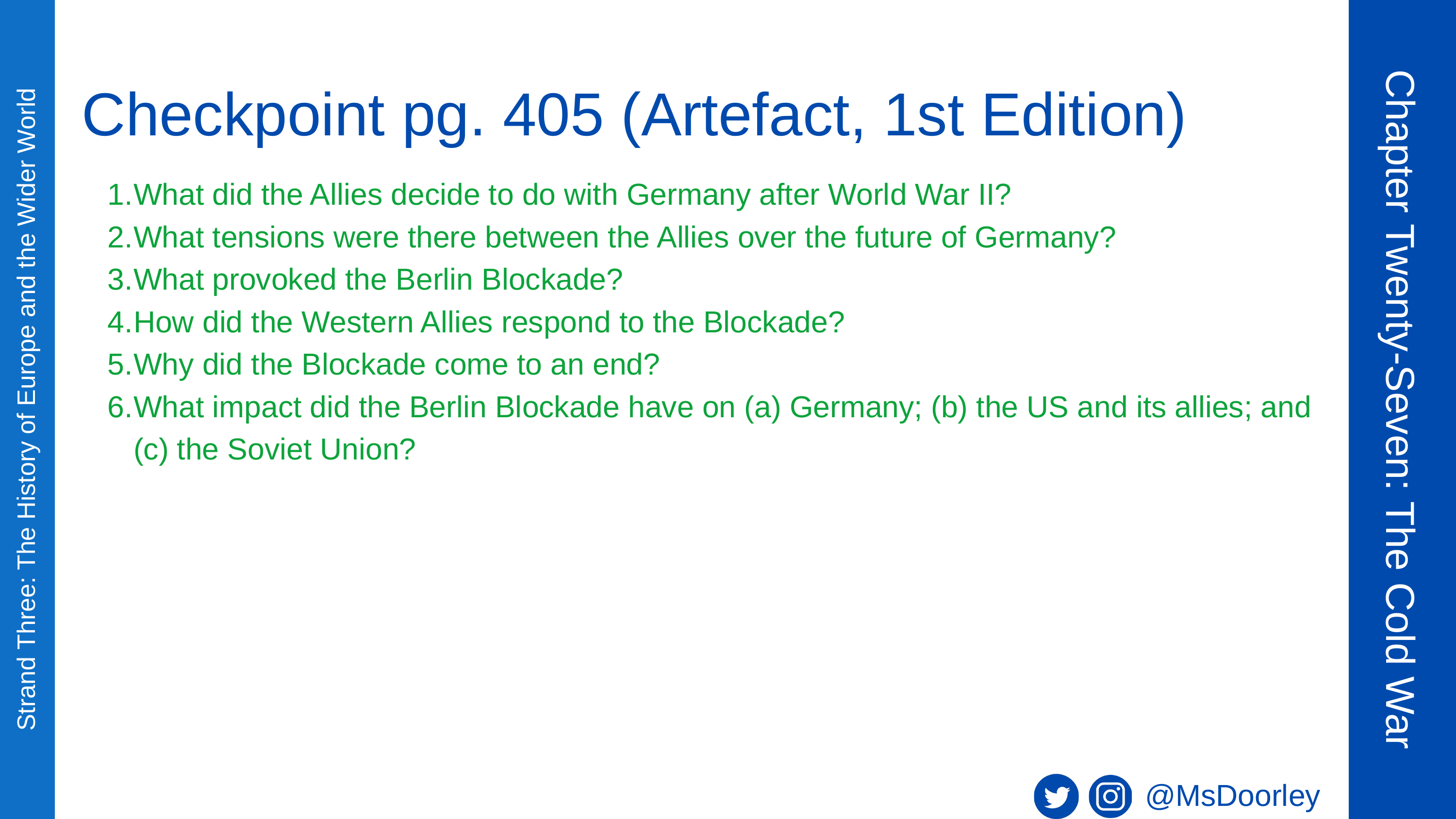

Checkpoint pg. 405 (Artefact, 1st Edition)
What did the Allies decide to do with Germany after World War II?
What tensions were there between the Allies over the future of Germany?
What provoked the Berlin Blockade?
How did the Western Allies respond to the Blockade?
Why did the Blockade come to an end?
What impact did the Berlin Blockade have on (a) Germany; (b) the US and its allies; and (c) the Soviet Union?
Chapter Twenty-Seven: The Cold War
Strand Three: The History of Europe and the Wider World

@MsDoorley